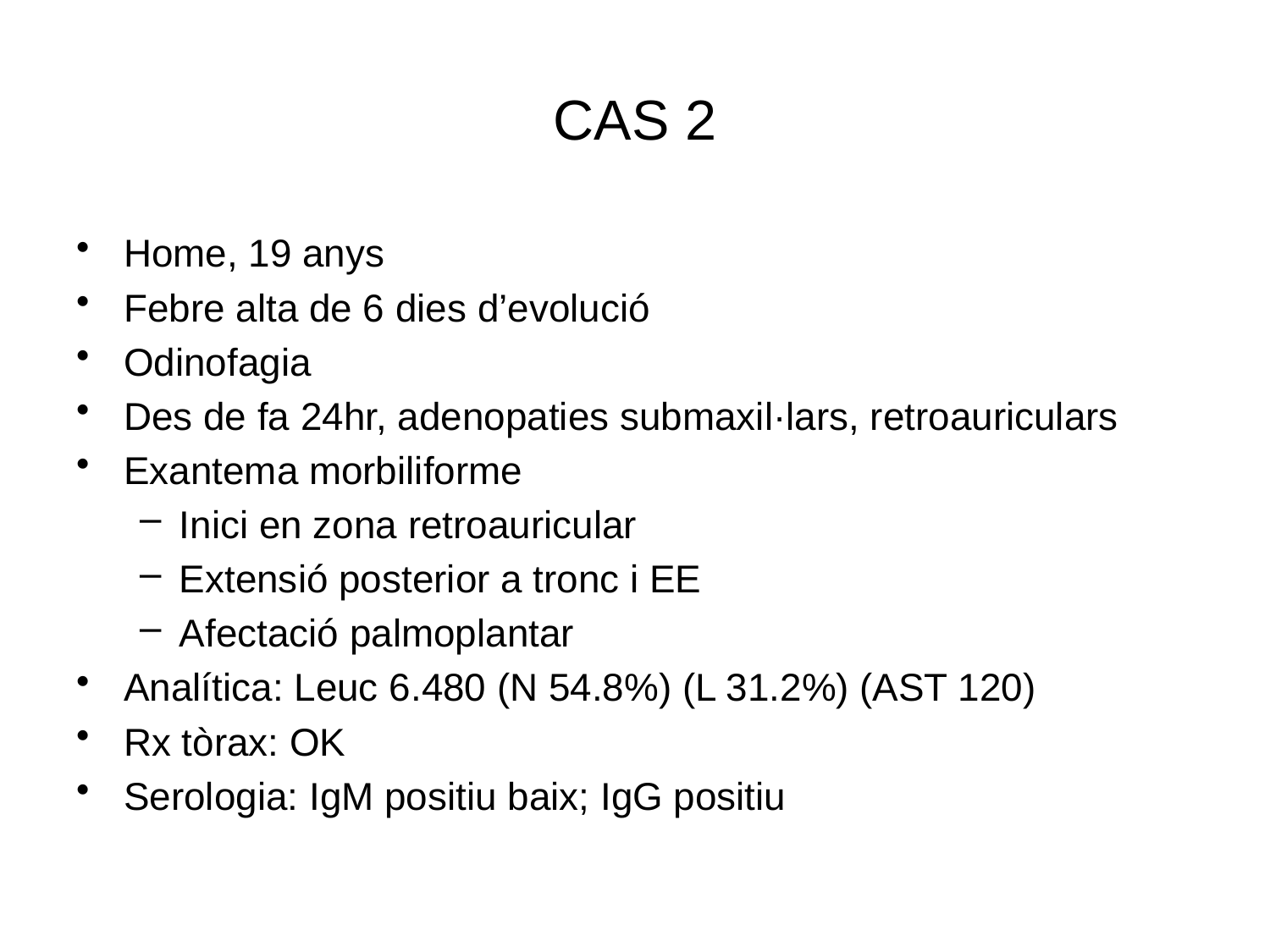

# CAS 2
Home, 19 anys
Febre alta de 6 dies d’evolució
Odinofagia
Des de fa 24hr, adenopaties submaxil·lars, retroauriculars
Exantema morbiliforme
Inici en zona retroauricular
Extensió posterior a tronc i EE
Afectació palmoplantar
Analítica: Leuc 6.480 (N 54.8%) (L 31.2%) (AST 120)
Rx tòrax: OK
Serologia: IgM positiu baix; IgG positiu